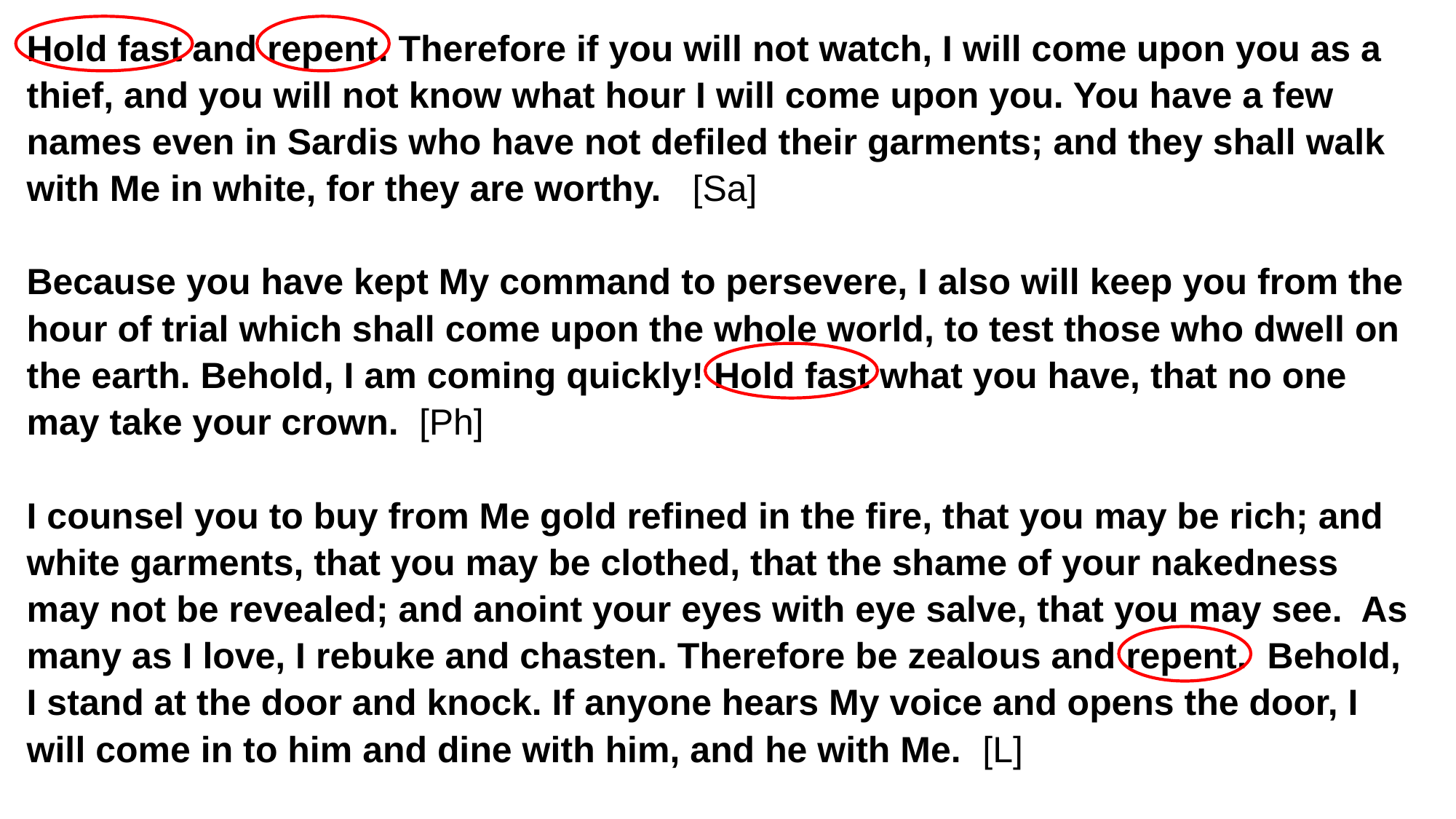

# Hold fast and repent. Therefore if you will not watch, I will come upon you as a thief, and you will not know what hour I will come upon you. You have a few names even in Sardis who have not defiled their garments; and they shall walk with Me in white, for they are worthy.   [Sa] Because you have kept My command to persevere, I also will keep you from the hour of trial which shall come upon the whole world, to test those who dwell on the earth. Behold, I am coming quickly! Hold fast what you have, that no one may take your crown.  [Ph] I counsel you to buy from Me gold refined in the fire, that you may be rich; and white garments, that you may be clothed, that the shame of your nakedness may not be revealed; and anoint your eyes with eye salve, that you may see.  As many as I love, I rebuke and chasten. Therefore be zealous and repent.  Behold, I stand at the door and knock. If anyone hears My voice and opens the door, I will come in to him and dine with him, and he with Me.  [L]